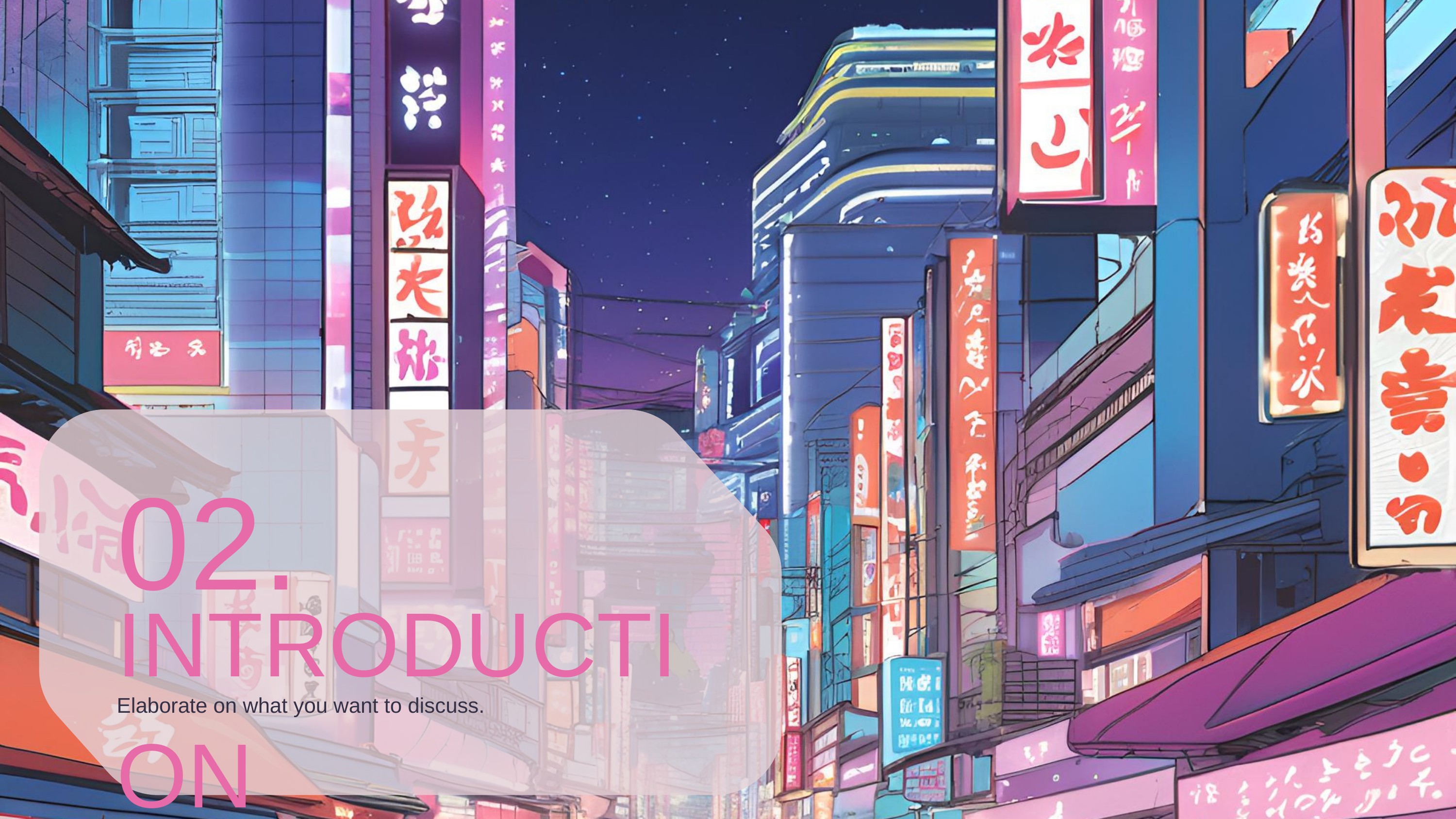

02.
INTRODUCTION
Elaborate on what you want to discuss.